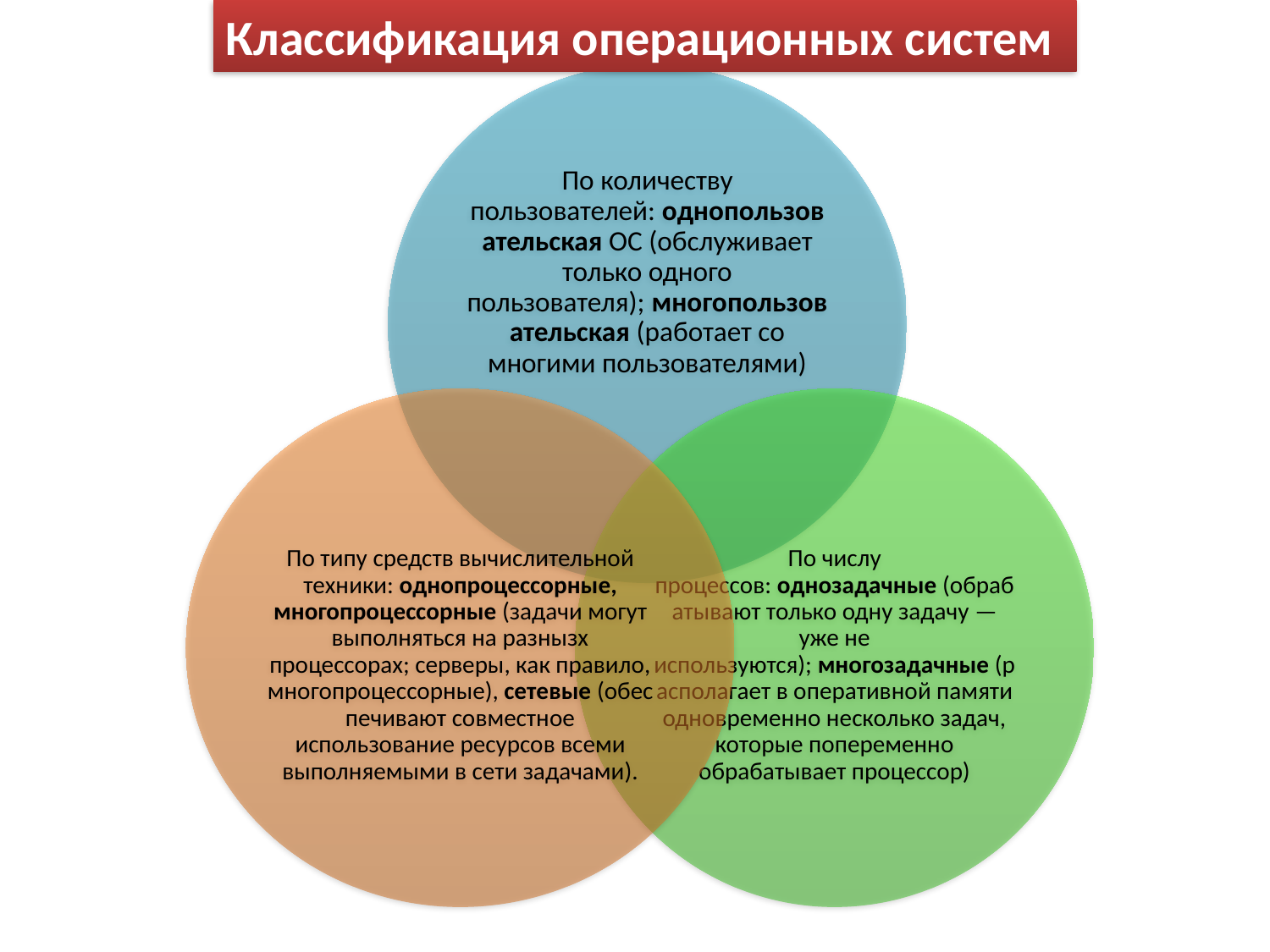

Классификация операционных систем
По количеству пользователей: однопользовательская ОС (обслуживает только одного пользователя); многопользовательская (работает со многими пользователями)
По числу процессов: однозадачные (обрабатывают только одну задачу — уже не используются); многозадачные (располагает в оперативной памяти одновременно несколько задач, которые попеременно обрабатывает процессор)
По типу средств вычислительной техники: однопроцессорные, многопроцессорные (задачи могут выполняться на разнызх процессорах; серверы, как правило, многопроцессорные), сетевые (обеспечивают совместное использование ресурсов всеми выполняемыми в сети задачами).